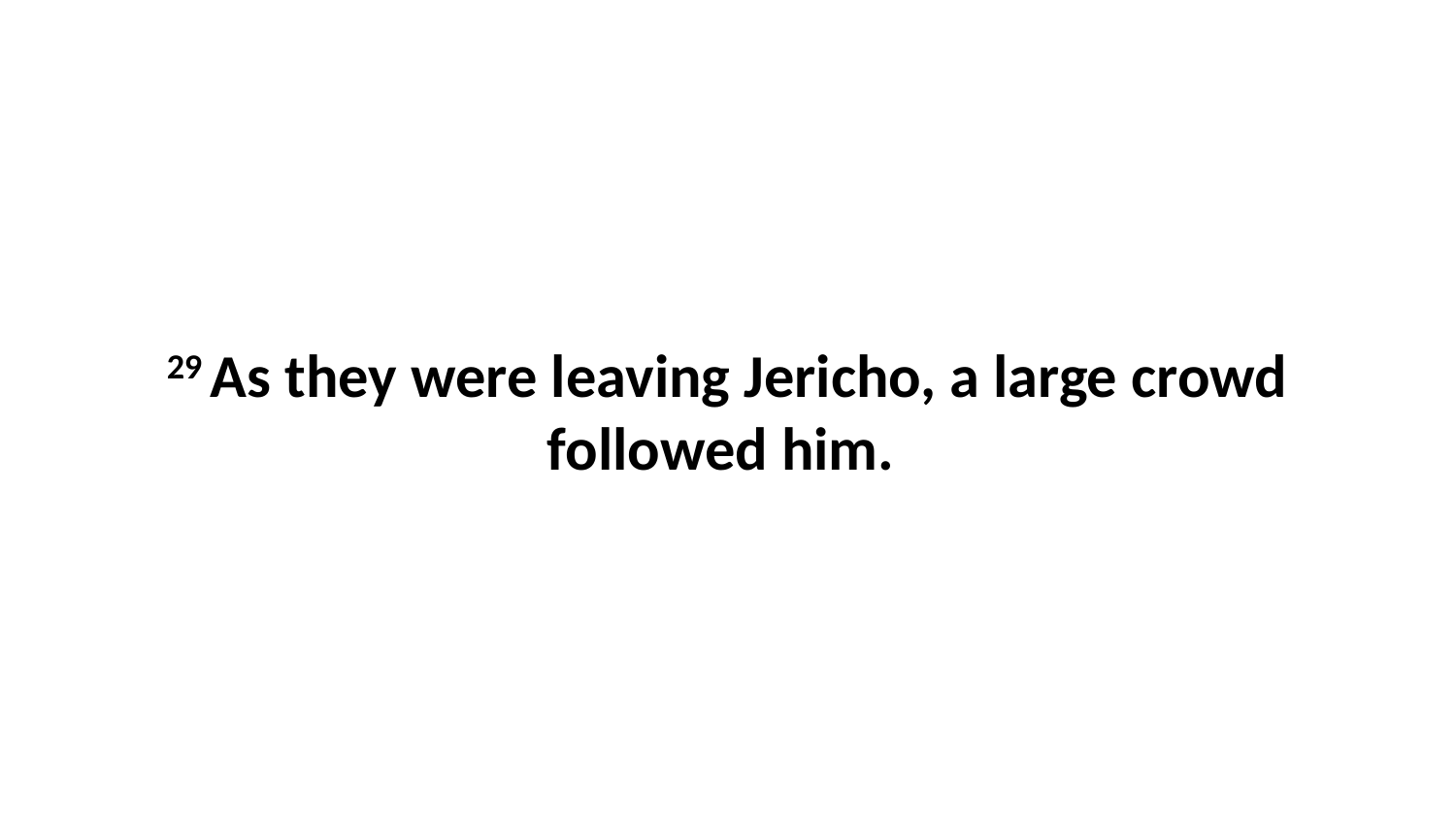

29 As they were leaving Jericho, a large crowd followed him.